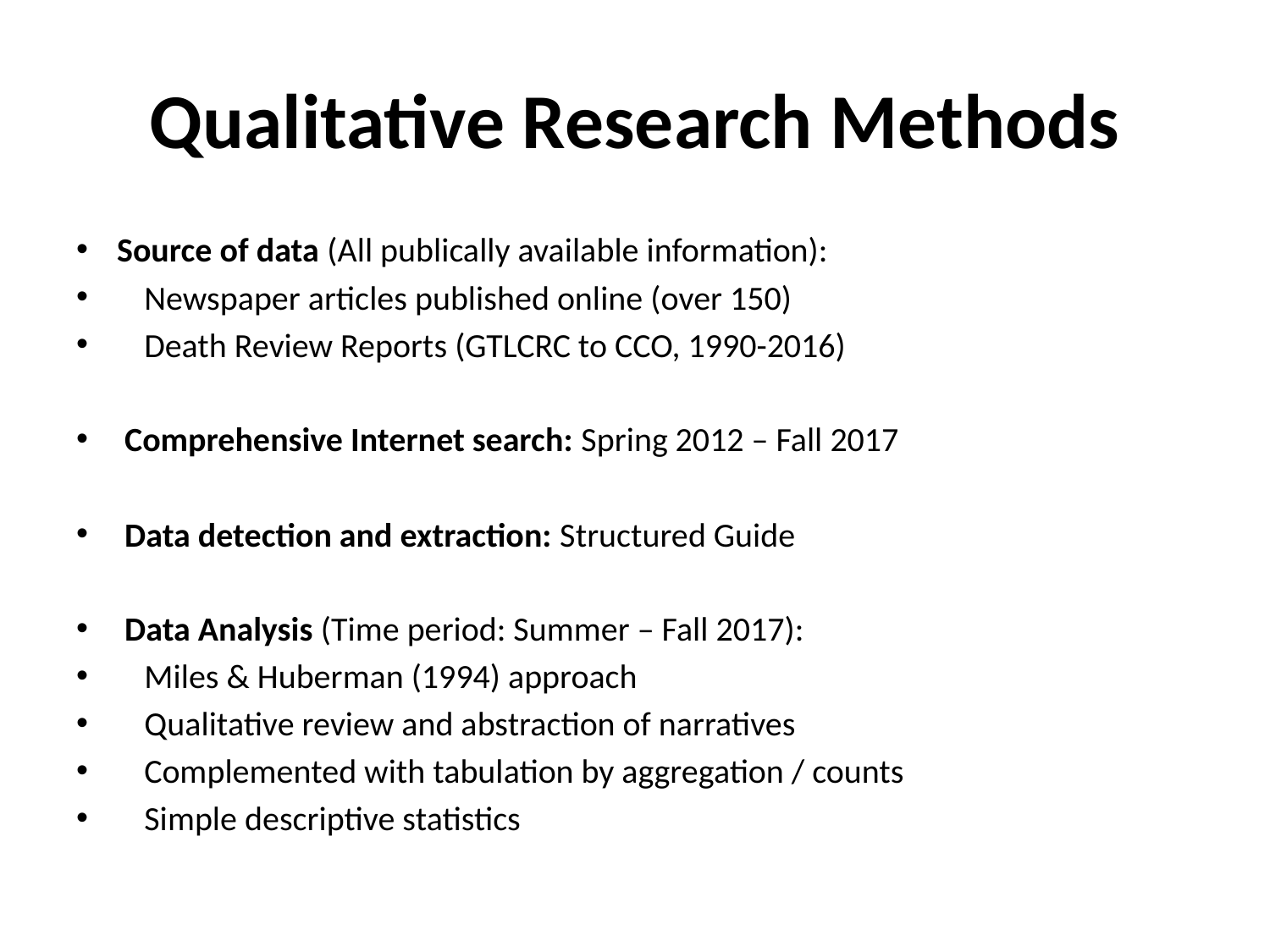

# Qualitative Research Methods
Source of data (All publically available information):
Newspaper articles published online (over 150)
Death Review Reports (GTLCRC to CCO, 1990-2016)

 Comprehensive Internet search: Spring 2012 – Fall 2017

 Data detection and extraction: Structured Guide

 Data Analysis (Time period: Summer – Fall 2017):
Miles & Huberman (1994) approach
Qualitative review and abstraction of narratives
Complemented with tabulation by aggregation / counts
Simple descriptive statistics